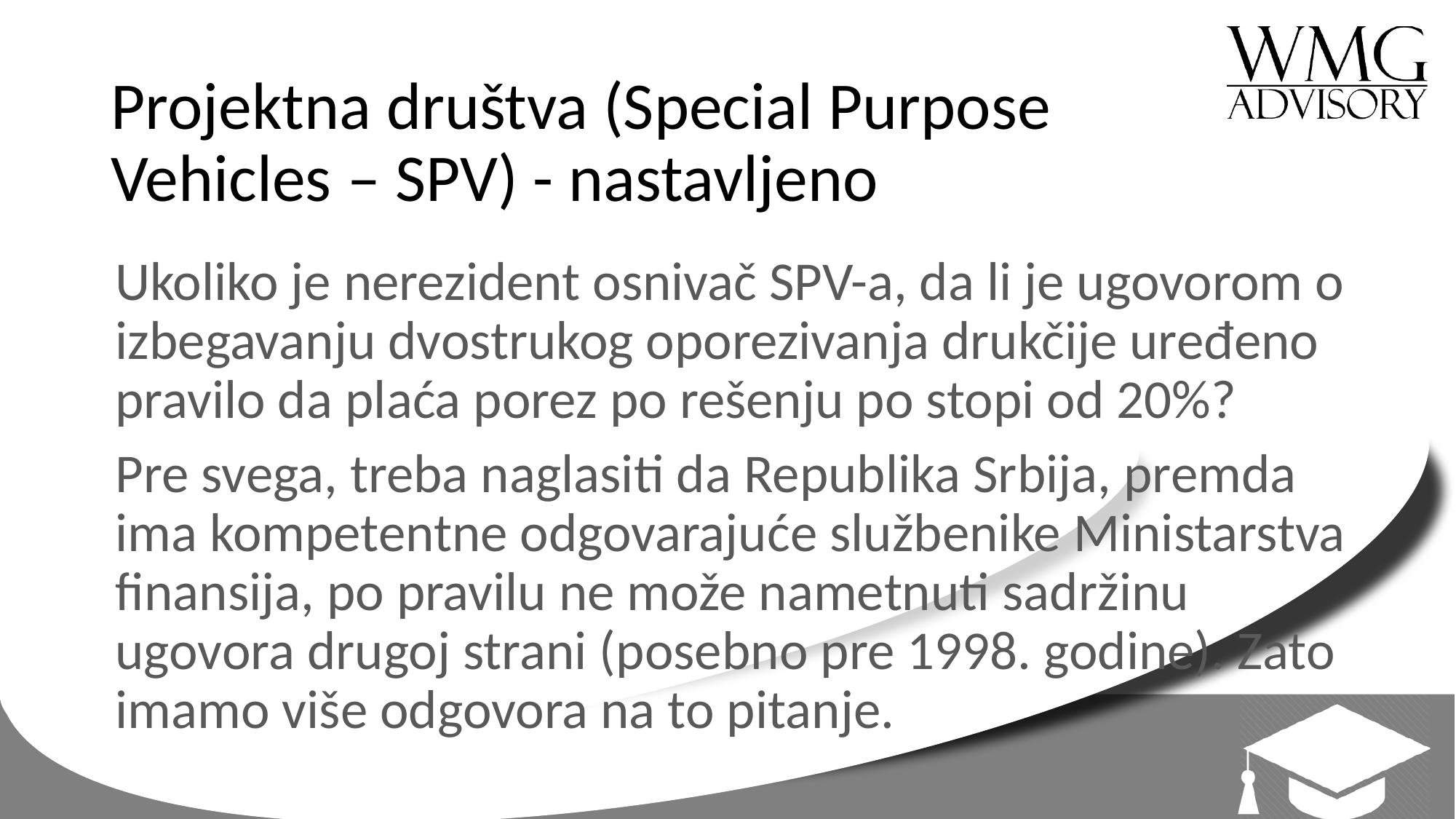

# Projektna društva (Special Purpose Vehicles – SPV) - nastavljeno
Ukoliko je nerezident osnivač SPV-a, da li je ugovorom o izbegavanju dvostrukog oporezivanja drukčije uređeno pravilo da plaća porez po rešenju po stopi od 20%?
Pre svega, treba naglasiti da Republika Srbija, premda ima kompetentne odgovarajuće službenike Ministarstva finansija, po pravilu ne može nametnuti sadržinu ugovora drugoj strani (posebno pre 1998. godine). Zato imamo više odgovora na to pitanje.